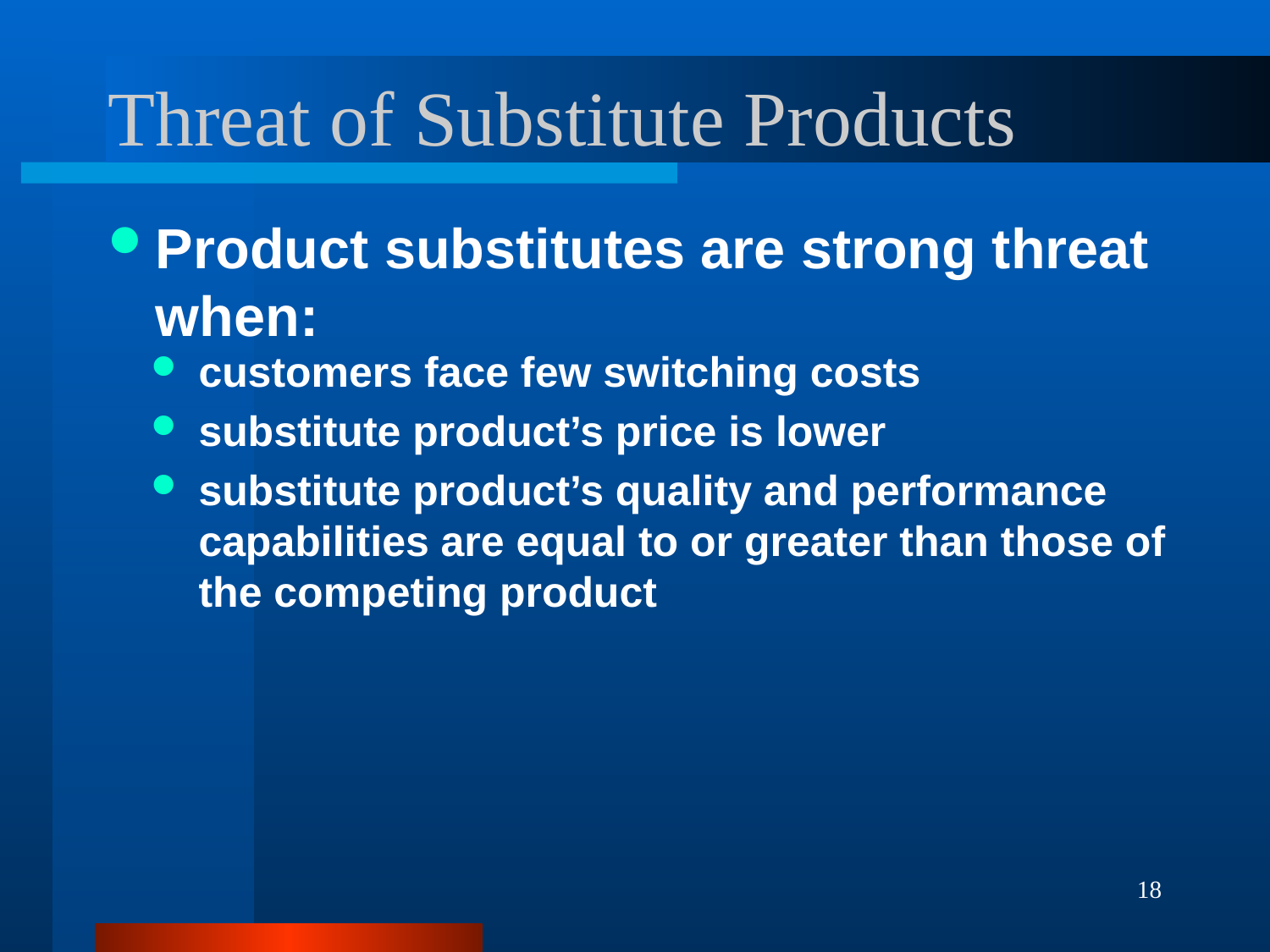

# Threat of Substitute Products
Product substitutes are strong threat when:
customers face few switching costs
substitute product’s price is lower
substitute product’s quality and performance capabilities are equal to or greater than those of the competing product
18